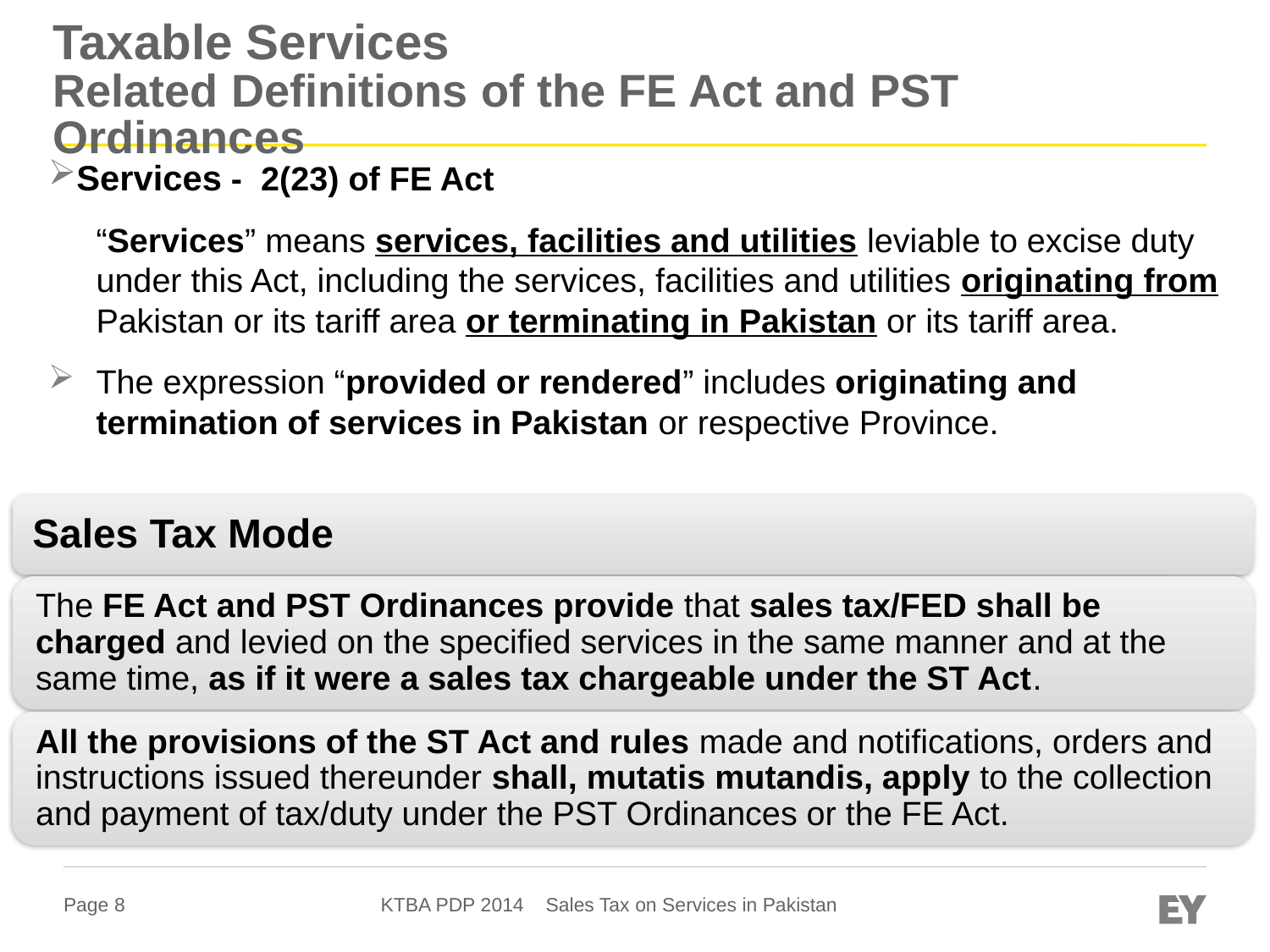

# Taxable Services Related Definitions of the FE Act and PST Ordinances
Services -  2(23) of FE Act
“Services” means services, facilities and utilities leviable to excise duty under this Act, including the services, facilities and utilities originating from Pakistan or its tariff area or terminating in Pakistan or its tariff area.
The expression “provided or rendered” includes originating and termination of services in Pakistan or respective Province.
Sales Tax Mode
The FE Act and PST Ordinances provide that sales tax/FED shall be charged and levied on the specified services in the same manner and at the same time, as if it were a sales tax chargeable under the ST Act.
All the provisions of the ST Act and rules made and notifications, orders and instructions issued thereunder shall, mutatis mutandis, apply to the collection and payment of tax/duty under the PST Ordinances or the FE Act.